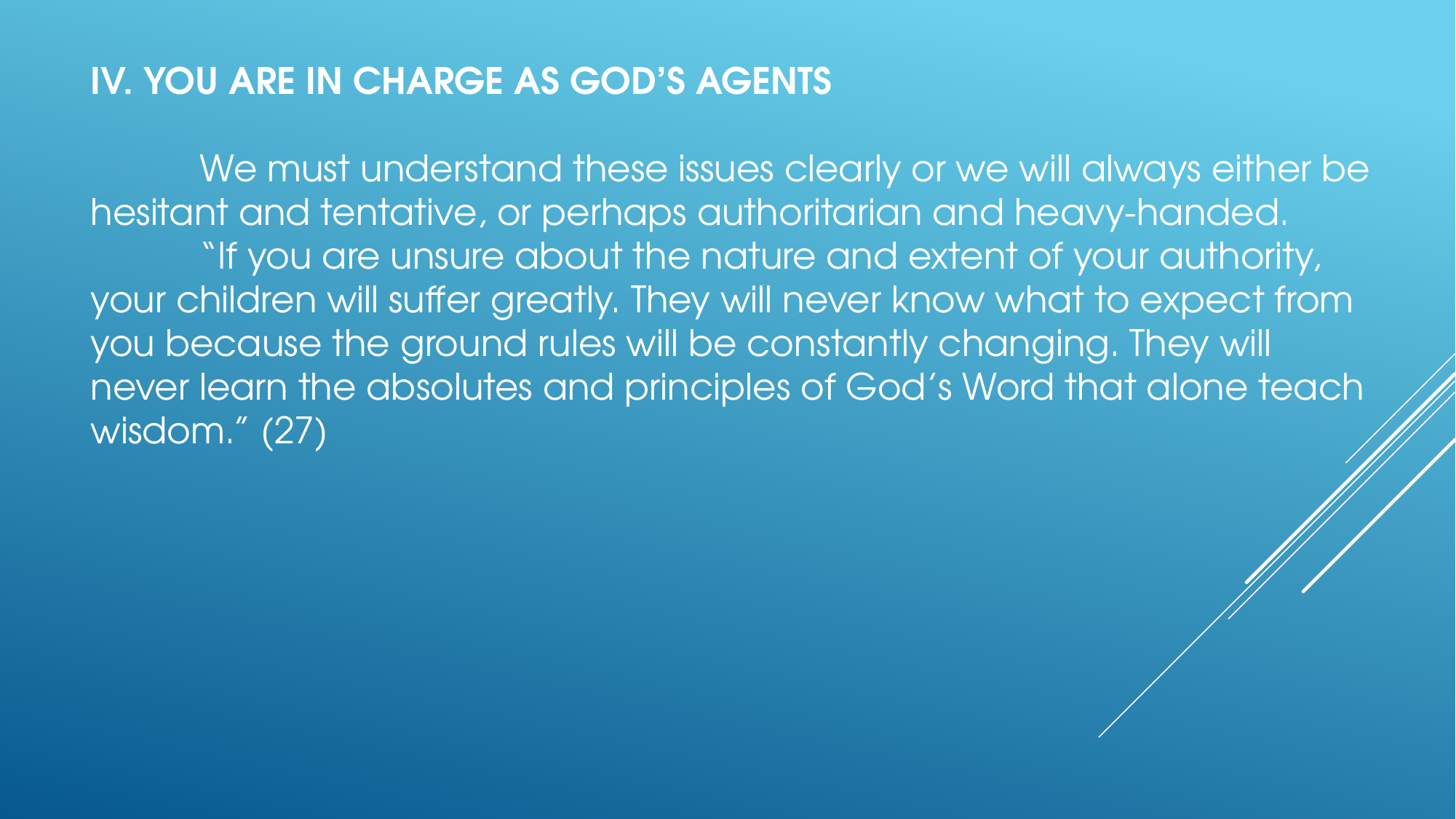

IV. YOU ARE IN CHARGE AS GOD’S AGENTS

	We must understand these issues clearly or we will always either be hesitant and tentative, or perhaps authoritarian and heavy-handed.
	“If you are unsure about the nature and extent of your authority, your children will suffer greatly. They will never know what to expect from you because the ground rules will be constantly changing. They will never learn the absolutes and principles of God’s Word that alone teach wisdom.” (27)